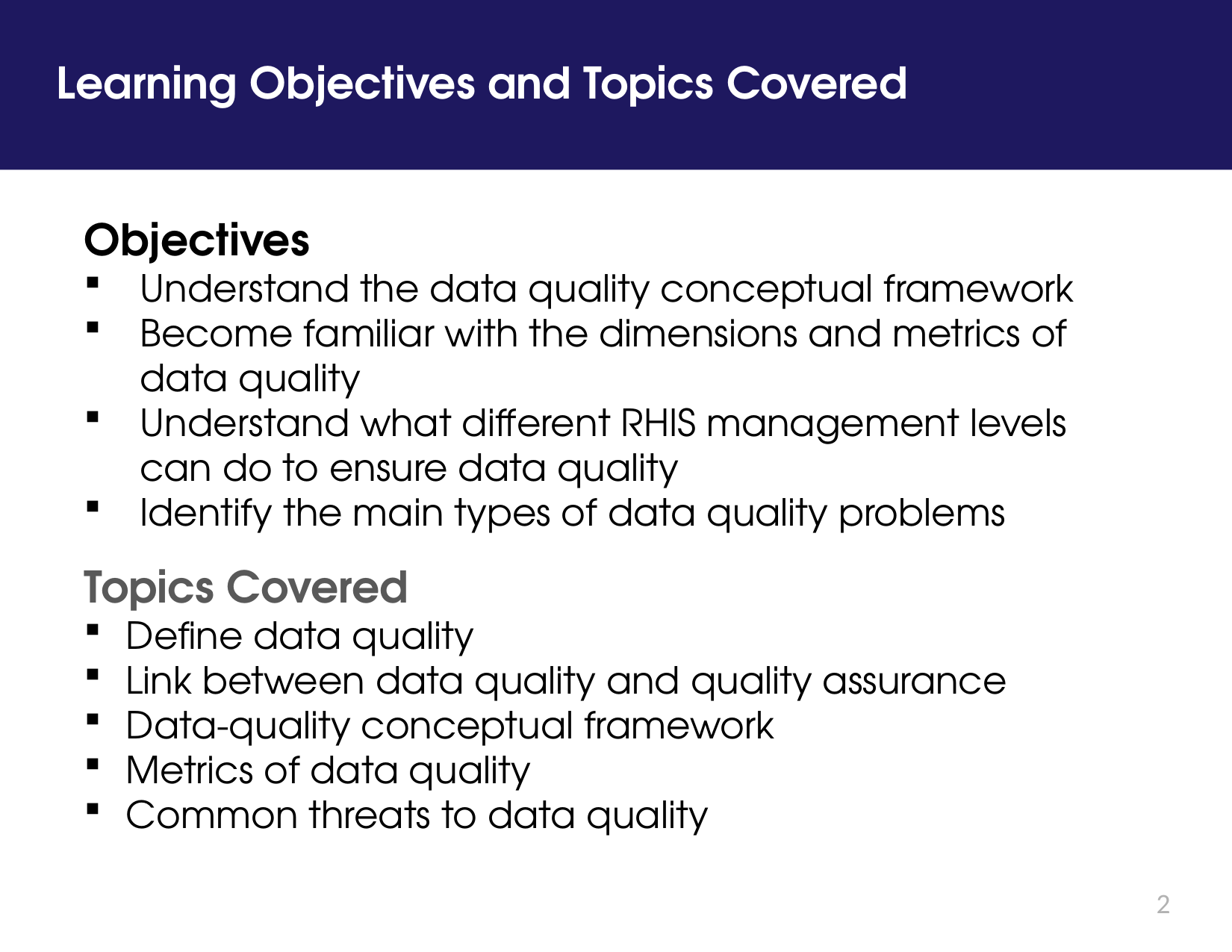

# Learning Objectives and Topics Covered
Objectives
Understand the data quality conceptual framework
Become familiar with the dimensions and metrics of data quality
Understand what different RHIS management levels can do to ensure data quality
Identify the main types of data quality problems
Topics Covered
Define data quality
Link between data quality and quality assurance
Data-quality conceptual framework
Metrics of data quality
Common threats to data quality

2